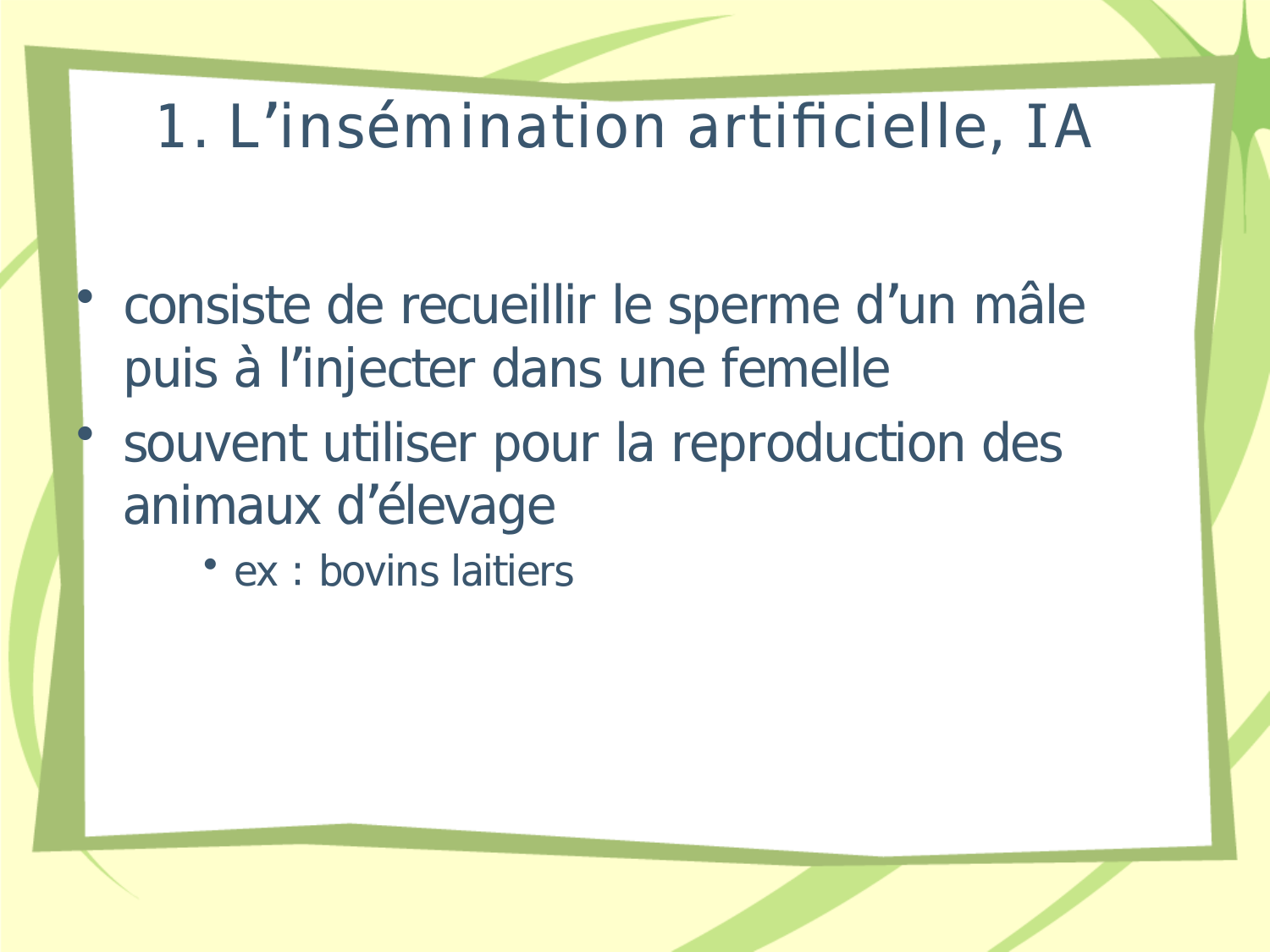

# 1. L’insémination artificielle, IA
consiste de recueillir le sperme d’un mâle puis à l’injecter dans une femelle
souvent utiliser pour la reproduction des animaux d’élevage
ex : bovins laitiers